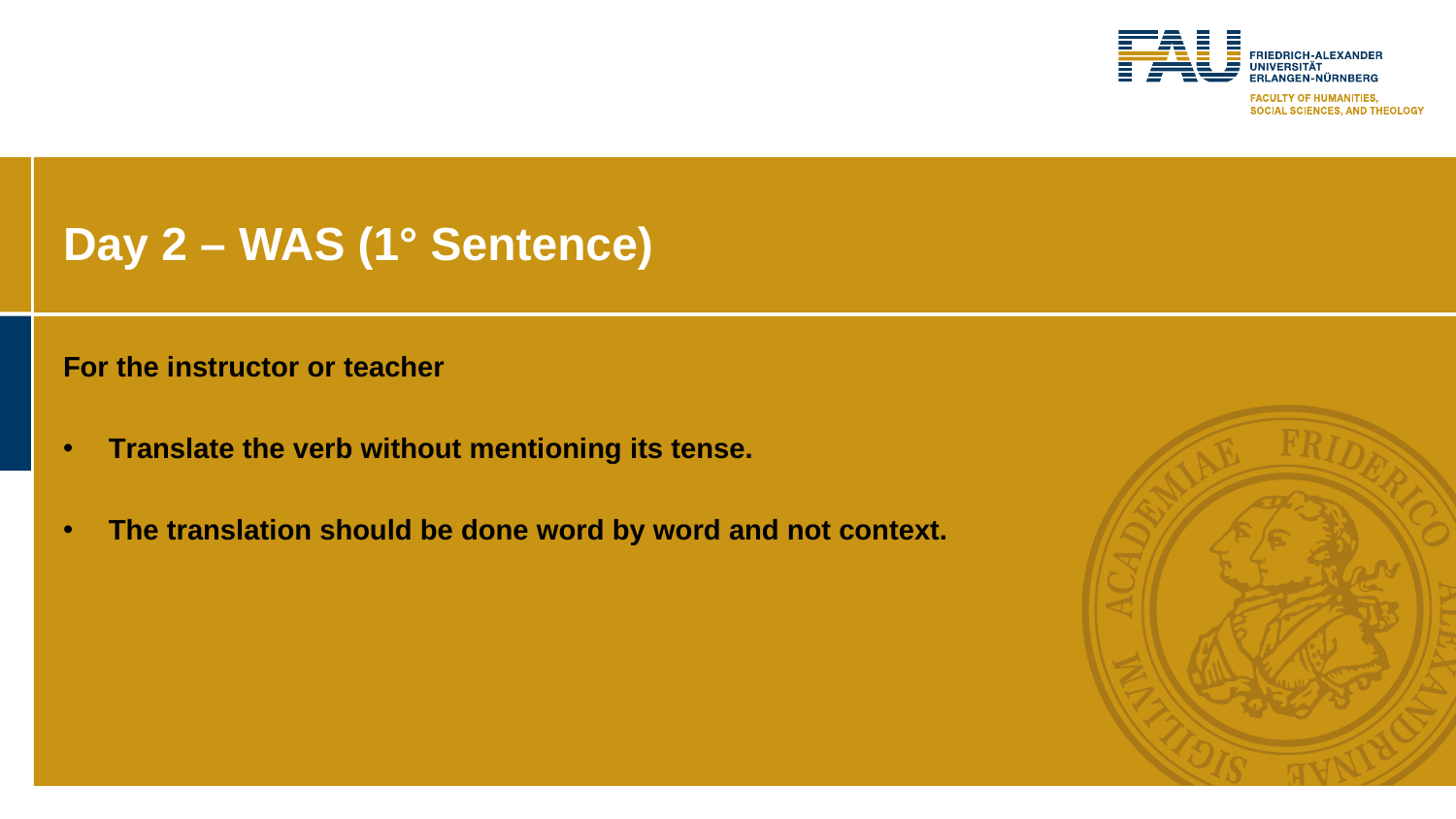

# Day 2 – WAS (1° Sentence)
For the instructor or teacher

Translate the verb without mentioning its tense.

The translation should be done word by word and not context.